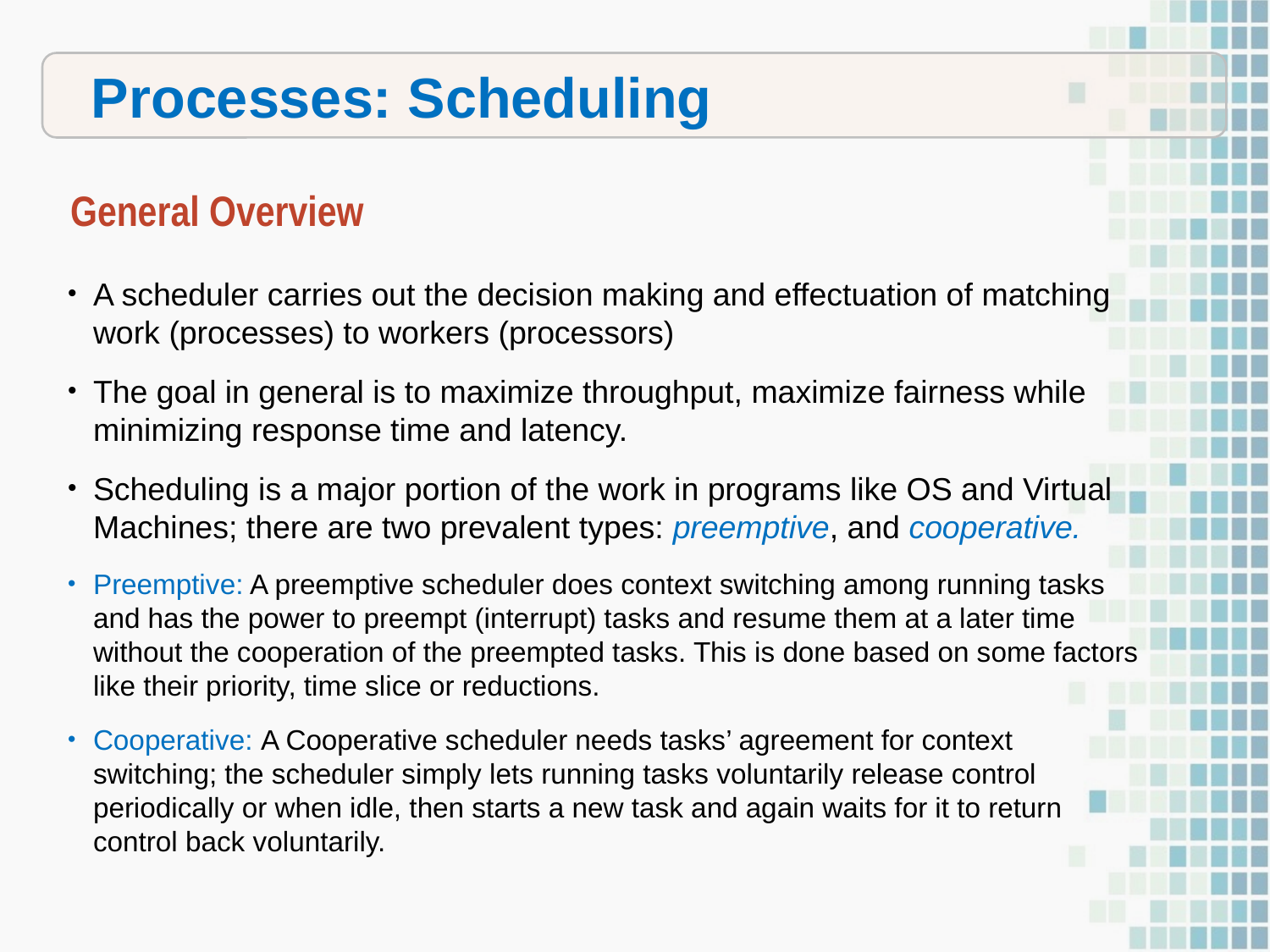

Processes: Scheduling
General Overview
A scheduler carries out the decision making and effectuation of matching work (processes) to workers (processors)
The goal in general is to maximize throughput, maximize fairness while minimizing response time and latency.
Scheduling is a major portion of the work in programs like OS and Virtual Machines; there are two prevalent types: preemptive, and cooperative.
Preemptive: A preemptive scheduler does context switching among running tasks and has the power to preempt (interrupt) tasks and resume them at a later time without the cooperation of the preempted tasks. This is done based on some factors like their priority, time slice or reductions.
Cooperative: A Cooperative scheduler needs tasks’ agreement for context switching; the scheduler simply lets running tasks voluntarily release control periodically or when idle, then starts a new task and again waits for it to return control back voluntarily.